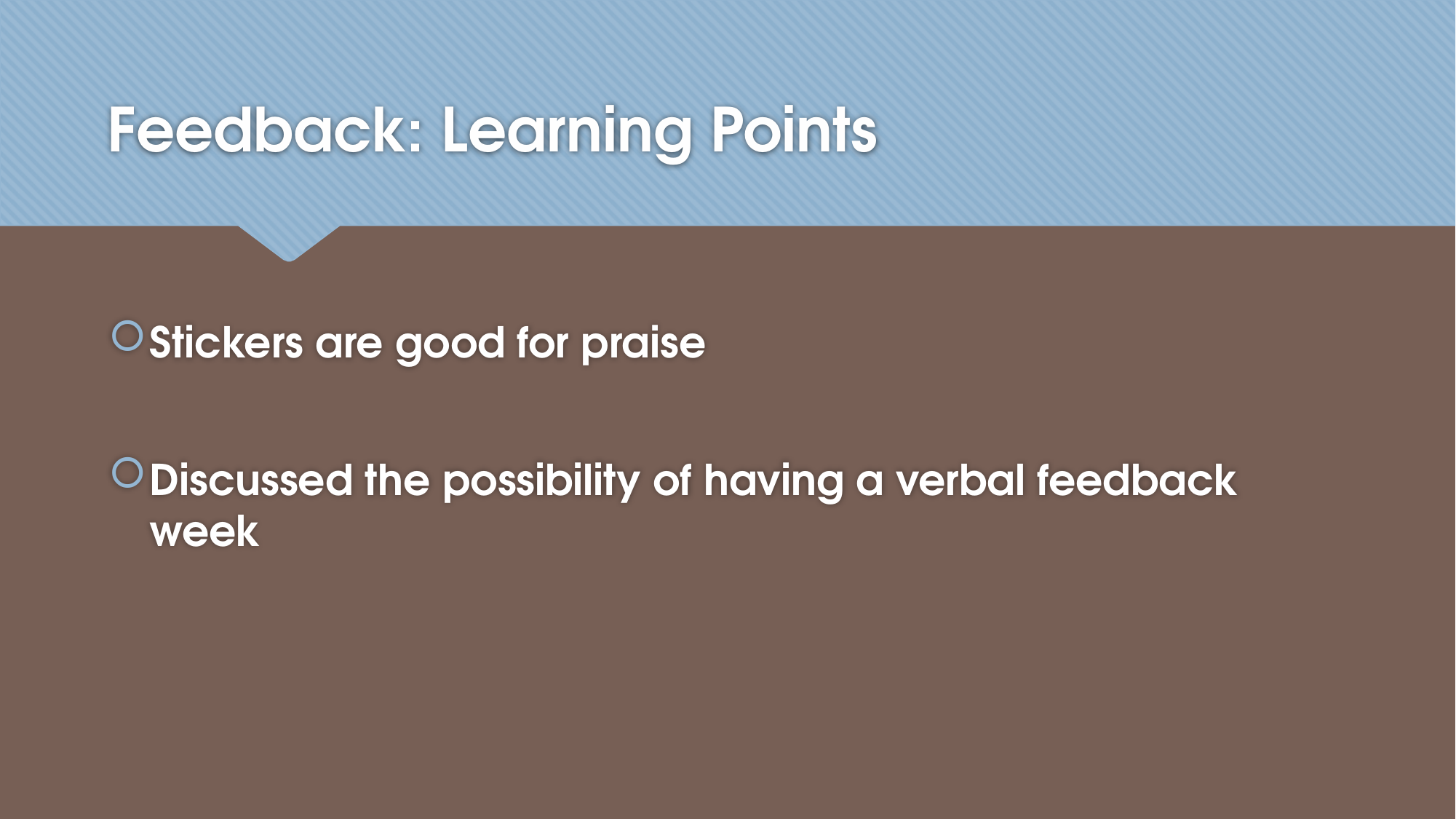

# Feedback: Learning Points
Stickers are good for praise

Discussed the possibility of having a verbal feedback week